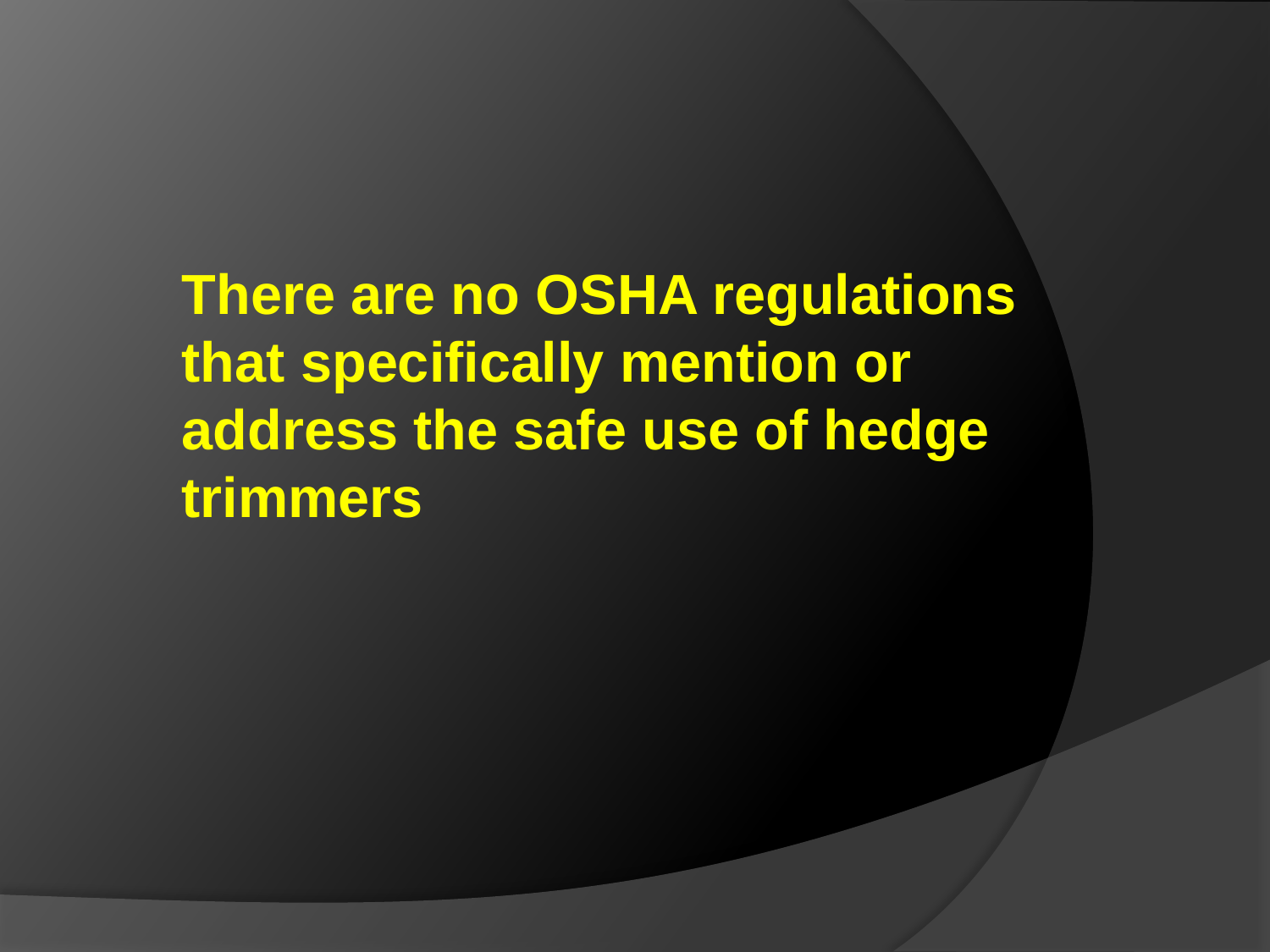

There are no OSHA regulations that specifically mention or address the safe use of hedge trimmers
#